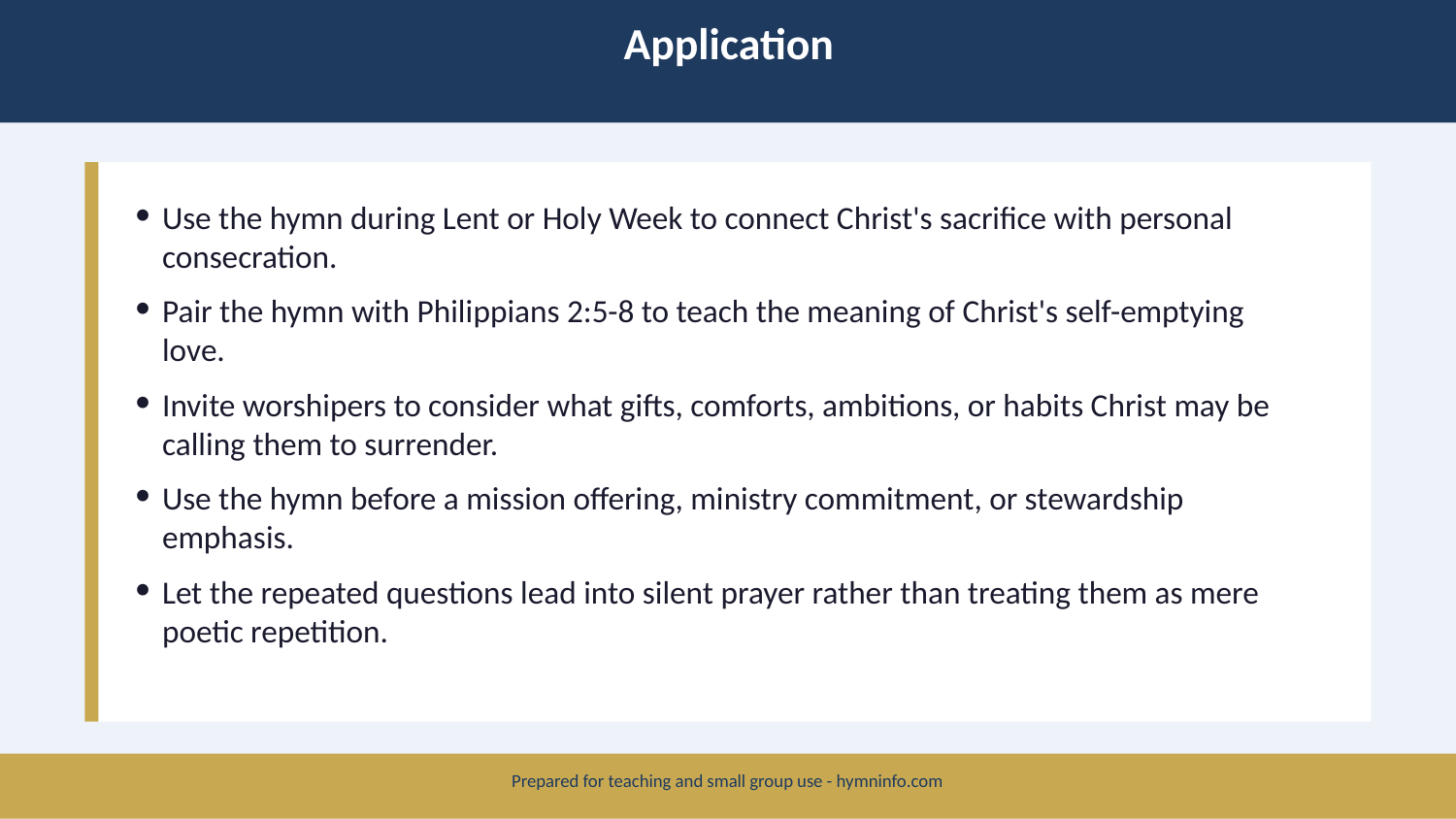

Application

Use the hymn during Lent or Holy Week to connect Christ's sacrifice with personal consecration.
Pair the hymn with Philippians 2:5-8 to teach the meaning of Christ's self-emptying love.
Invite worshipers to consider what gifts, comforts, ambitions, or habits Christ may be calling them to surrender.
Use the hymn before a mission offering, ministry commitment, or stewardship emphasis.
Let the repeated questions lead into silent prayer rather than treating them as mere poetic repetition.

Prepared for teaching and small group use - hymninfo.com